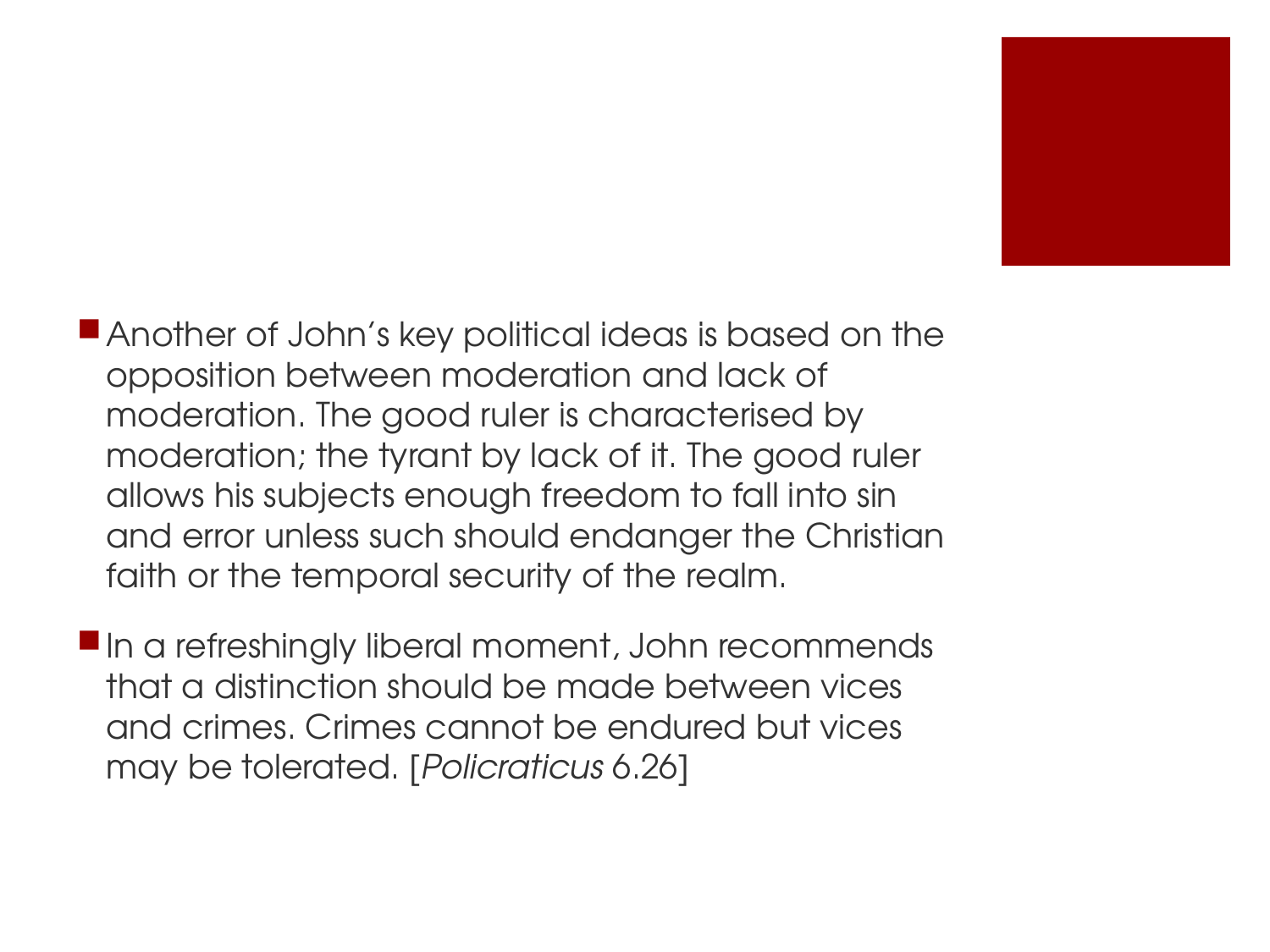

#
Another of John’s key political ideas is based on the opposition between moderation and lack of moderation. The good ruler is characterised by moderation; the tyrant by lack of it. The good ruler allows his subjects enough freedom to fall into sin and error unless such should endanger the Christian faith or the temporal security of the realm.
In a refreshingly liberal moment, John recommends that a distinction should be made between vices and crimes. Crimes cannot be endured but vices may be tolerated. [Policraticus 6.26]